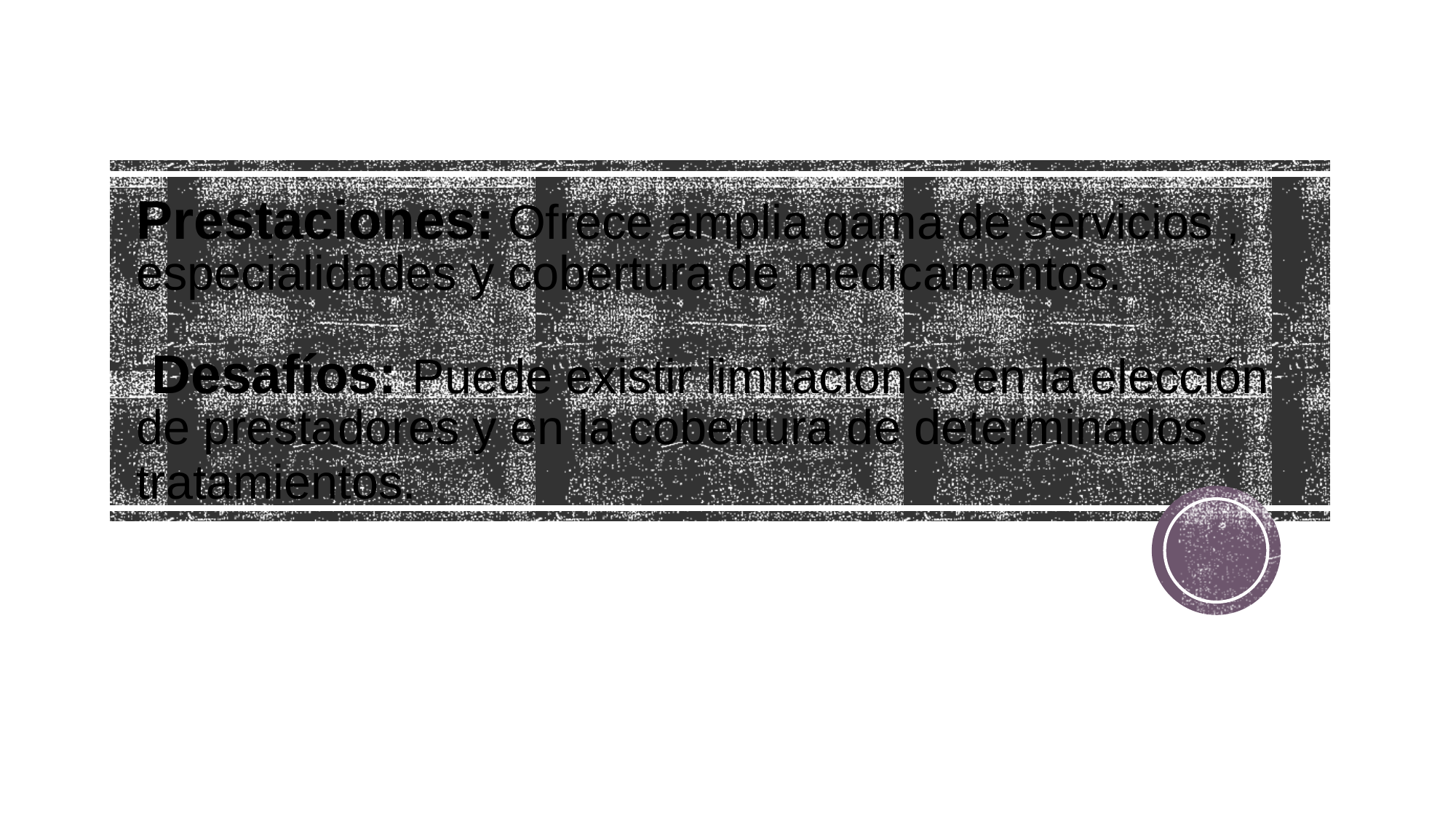

# Prestaciones: Ofrece amplia gama de servicios , especialidades y cobertura de medicamentos. Desafíos: Puede existir limitaciones en la elección de prestadores y en la cobertura de determinados tratamientos.